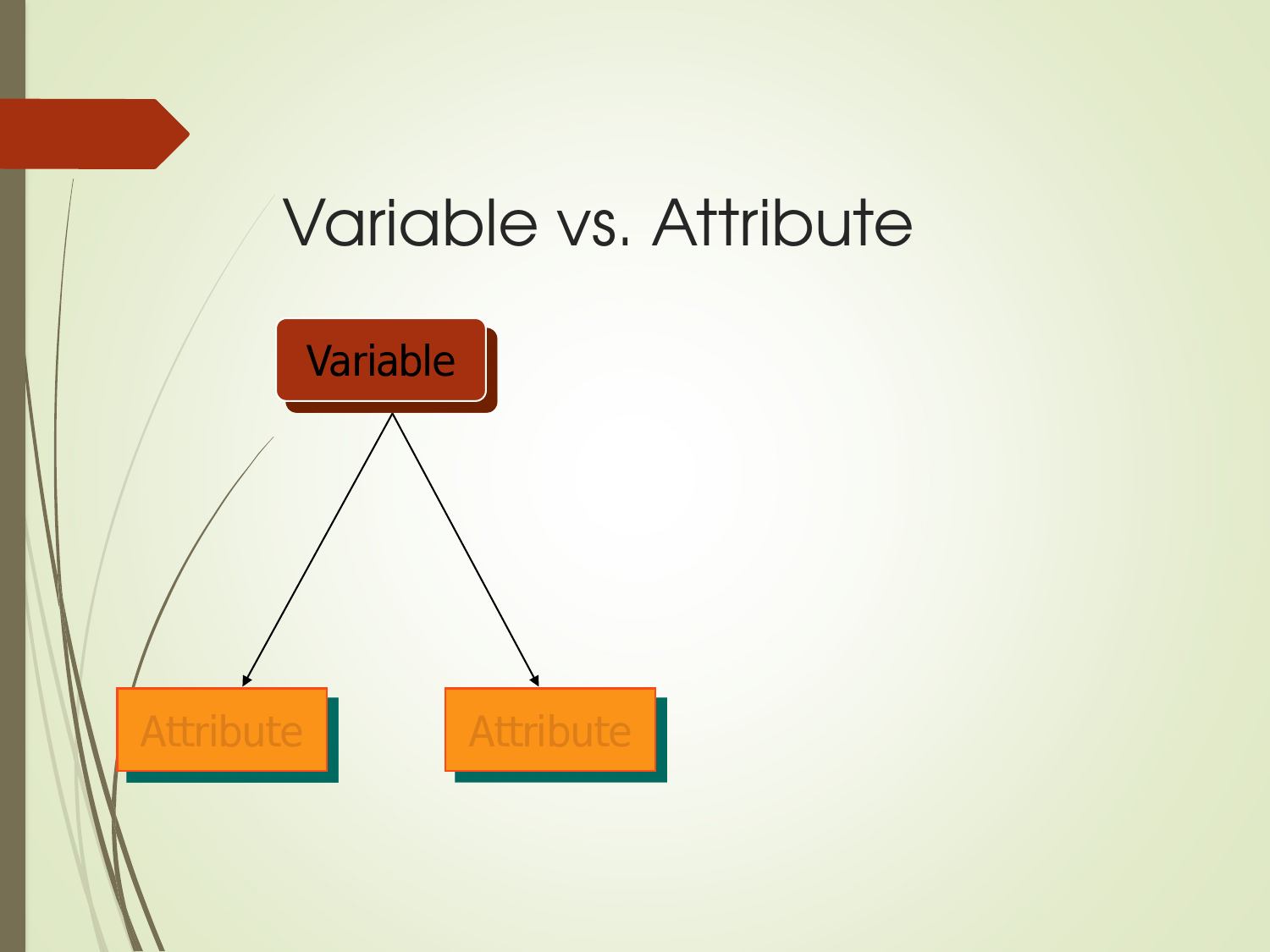

# Variable vs. Attribute
Variable

Attribute
Attribute